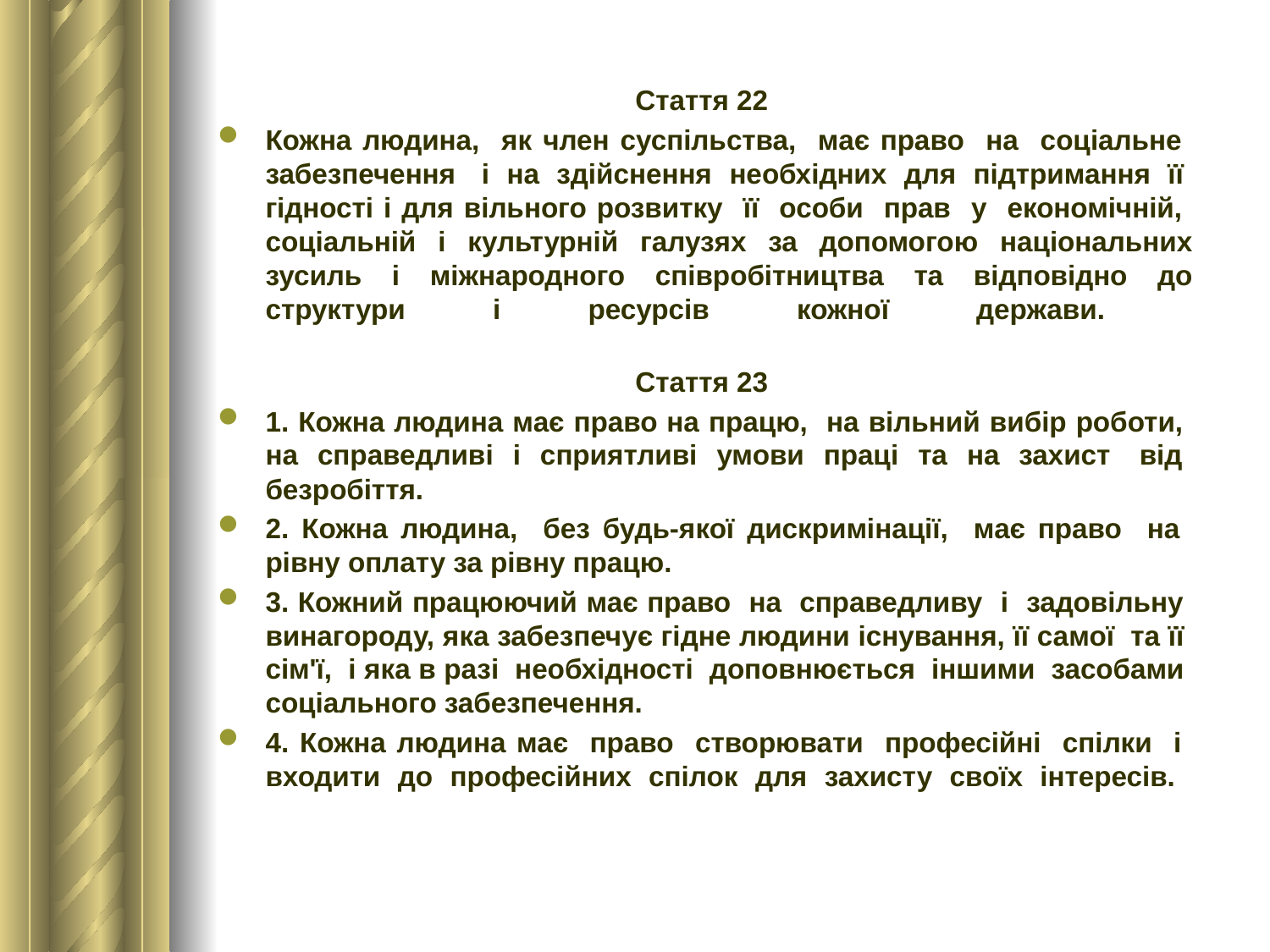

Стаття 22
Кожна людина,  як член суспільства,  має право  на  соціальне
забезпечення   і  на  здійснення  необхідних  для  підтримання  її
гідності і для вільного розвитку  її  особи  прав  у  економічній,
соціальній і культурній галузях за допомогою національних зусиль і міжнародного співробітництва та відповідно до структури і ресурсів кожної держави.
Стаття 23
1. Кожна людина має право на працю,  на вільний вибір роботи,
на  справедливі  і  сприятливі  умови  праці  та  на  захист   від
безробіття.
2. Кожна людина,  без будь-якої дискримінації,  має право  на
рівну оплату за рівну працю.
3. Кожний працюючий має право  на  справедливу  і  задовільну
винагороду, яка забезпечує гідне людини існування, її самої  та її
сім'ї,  і яка в разі  необхідності  доповнюється  іншими  засобами
соціального забезпечення.
4. Кожна людина має  право  створювати  професійні  спілки  і
входити до професійних спілок для захисту своїх інтересів.